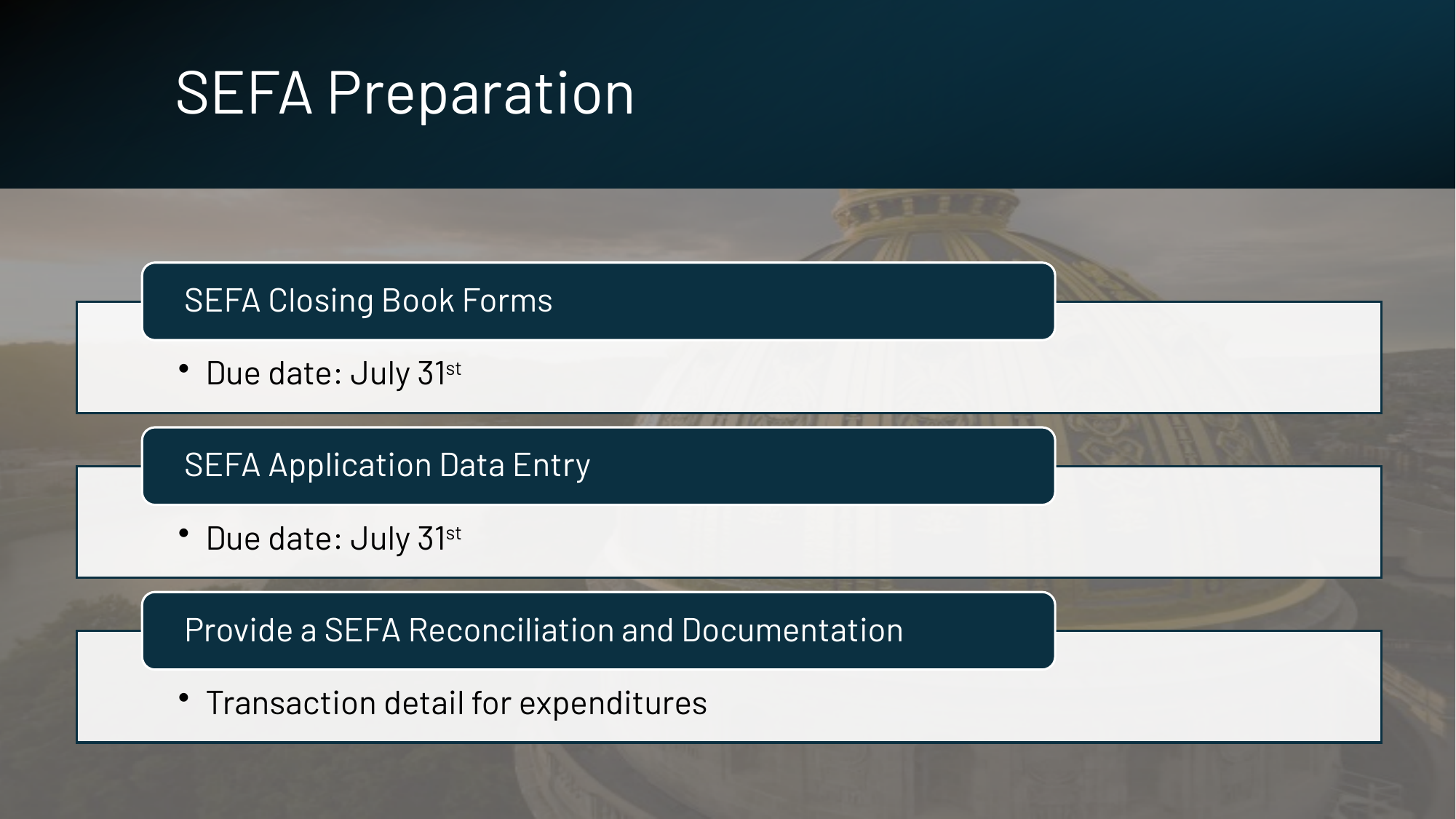

# SEFA Preparation
Due date: July 31st
SEFA Closing Book Forms
Due date: July 31st
SEFA Application Data Entry
Transaction detail for expenditures
Provide a SEFA Reconciliation and Documentation